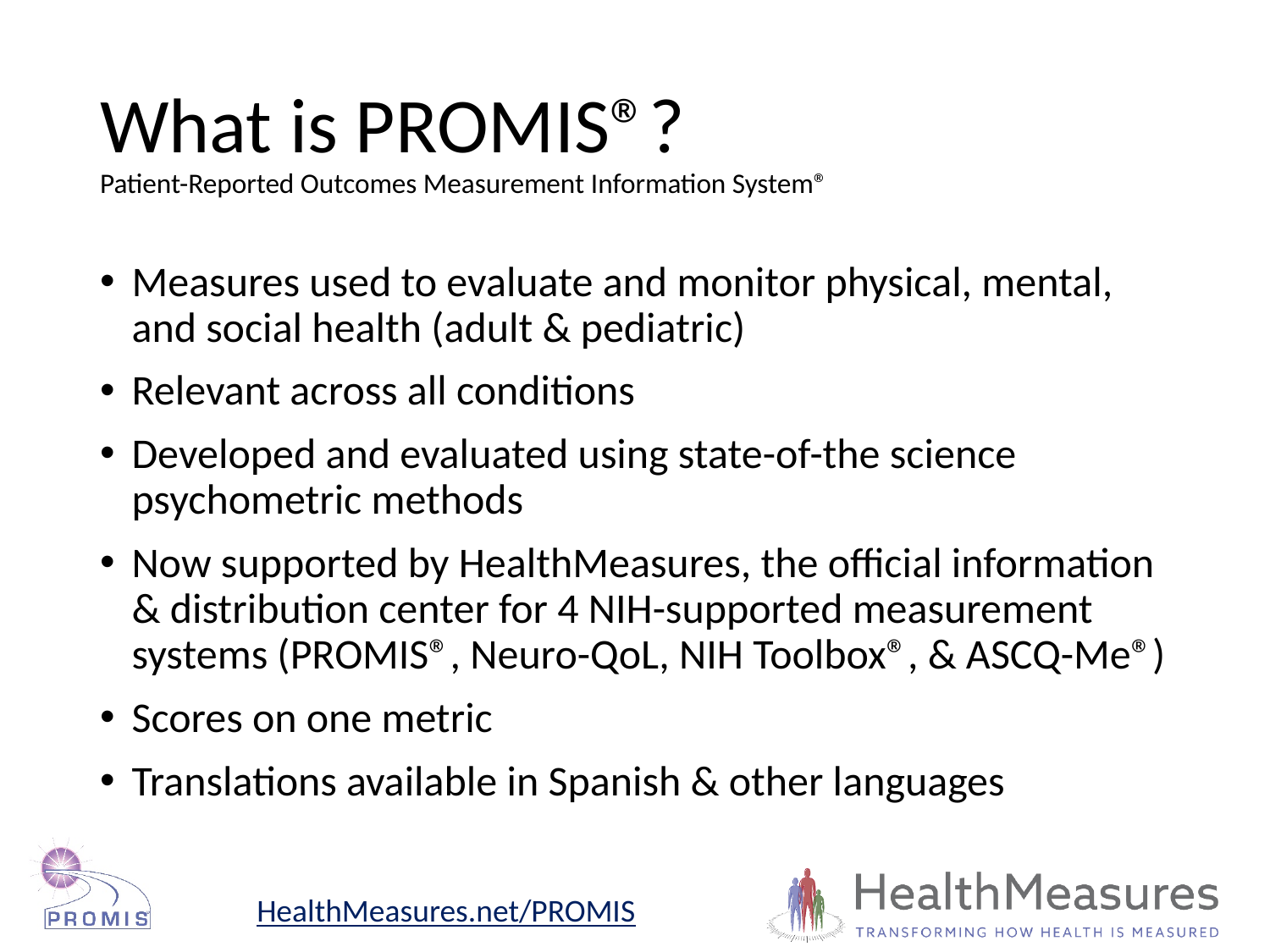

# What is PROMIS®? Patient-Reported Outcomes Measurement Information System®
Measures used to evaluate and monitor physical, mental, and social health (adult & pediatric)
Relevant across all conditions
Developed and evaluated using state-of-the science psychometric methods
Now supported by HealthMeasures, the official information & distribution center for 4 NIH-supported measurement systems (PROMIS®, Neuro-QoL, NIH Toolbox®, & ASCQ-Me®)
Scores on one metric
Translations available in Spanish & other languages

HealthMeasures.net/PROMIS